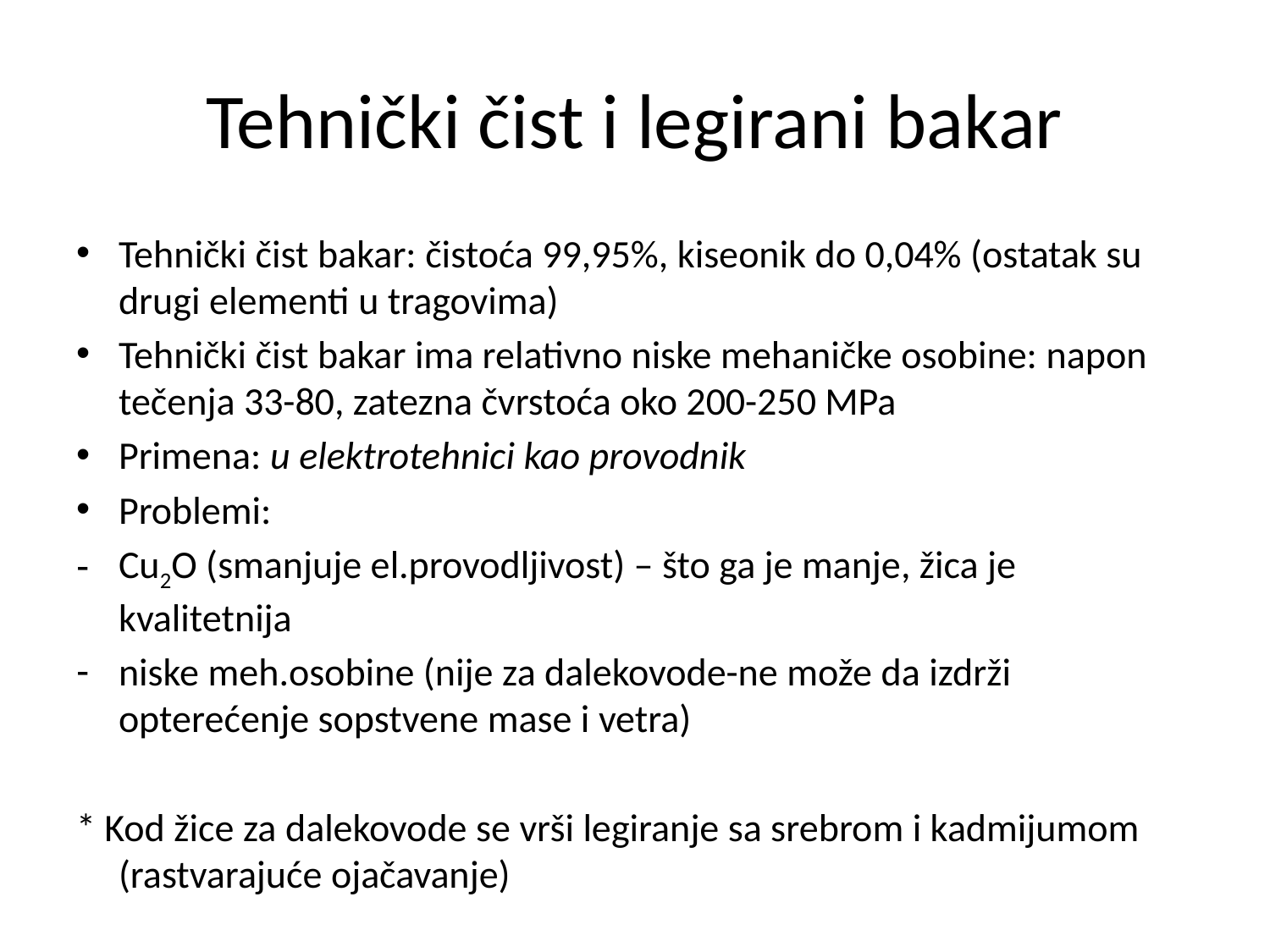

# Tehnički čist i legirani bakar
Tehnički čist bakar: čistoća 99,95%, kiseonik do 0,04% (ostatak su drugi elementi u tragovima)
Tehnički čist bakar ima relativno niske mehaničke osobine: napon tečenja 33-80, zatezna čvrstoća oko 200-250 MPa
Primena: u elektrotehnici kao provodnik
Problemi:
Cu2O (smanjuje el.provodljivost) – što ga je manje, žica je kvalitetnija
niske meh.osobine (nije za dalekovode-ne može da izdrži opterećenje sopstvene mase i vetra)

* Kod žice za dalekovode se vrši legiranje sa srebrom i kadmijumom (rastvarajuće ojačavanje)